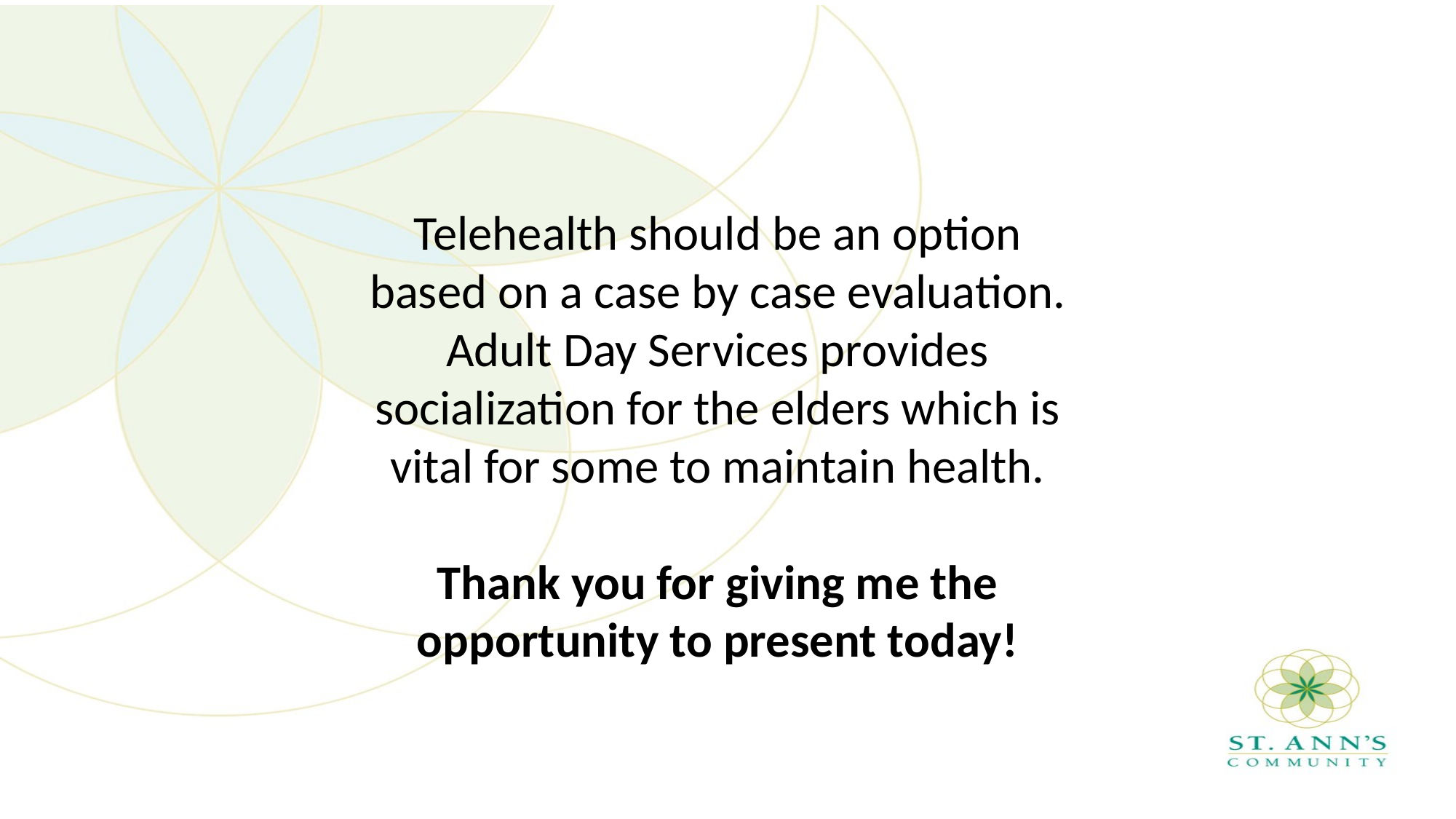

Telehealth should be an option based on a case by case evaluation.
Adult Day Services provides socialization for the elders which is vital for some to maintain health.

Thank you for giving me the opportunity to present today!